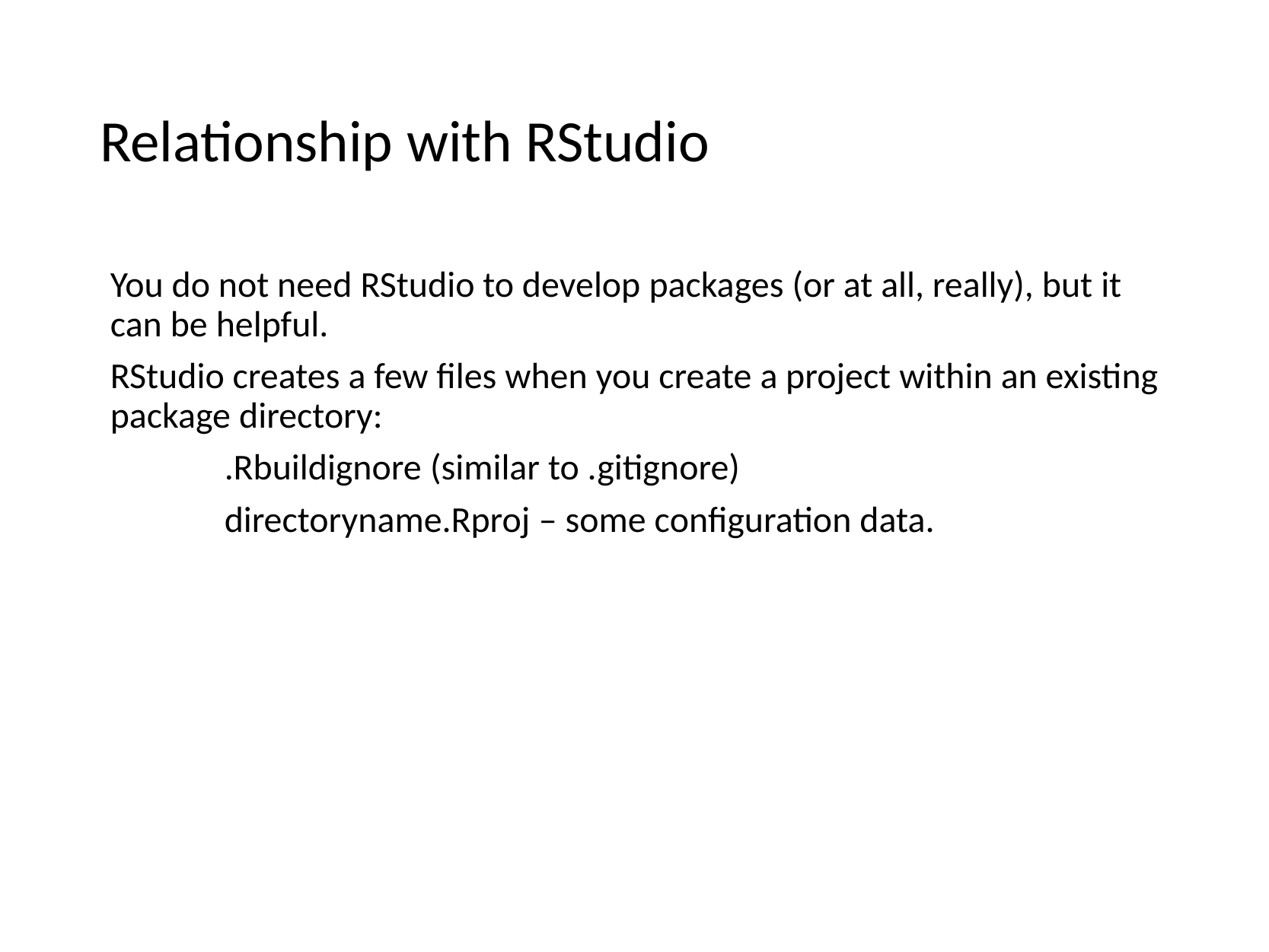

# Relationship with RStudio
You do not need RStudio to develop packages (or at all, really), but it can be helpful.
RStudio creates a few files when you create a project within an existing package directory:
	.Rbuildignore (similar to .gitignore)
	directoryname.Rproj – some configuration data.